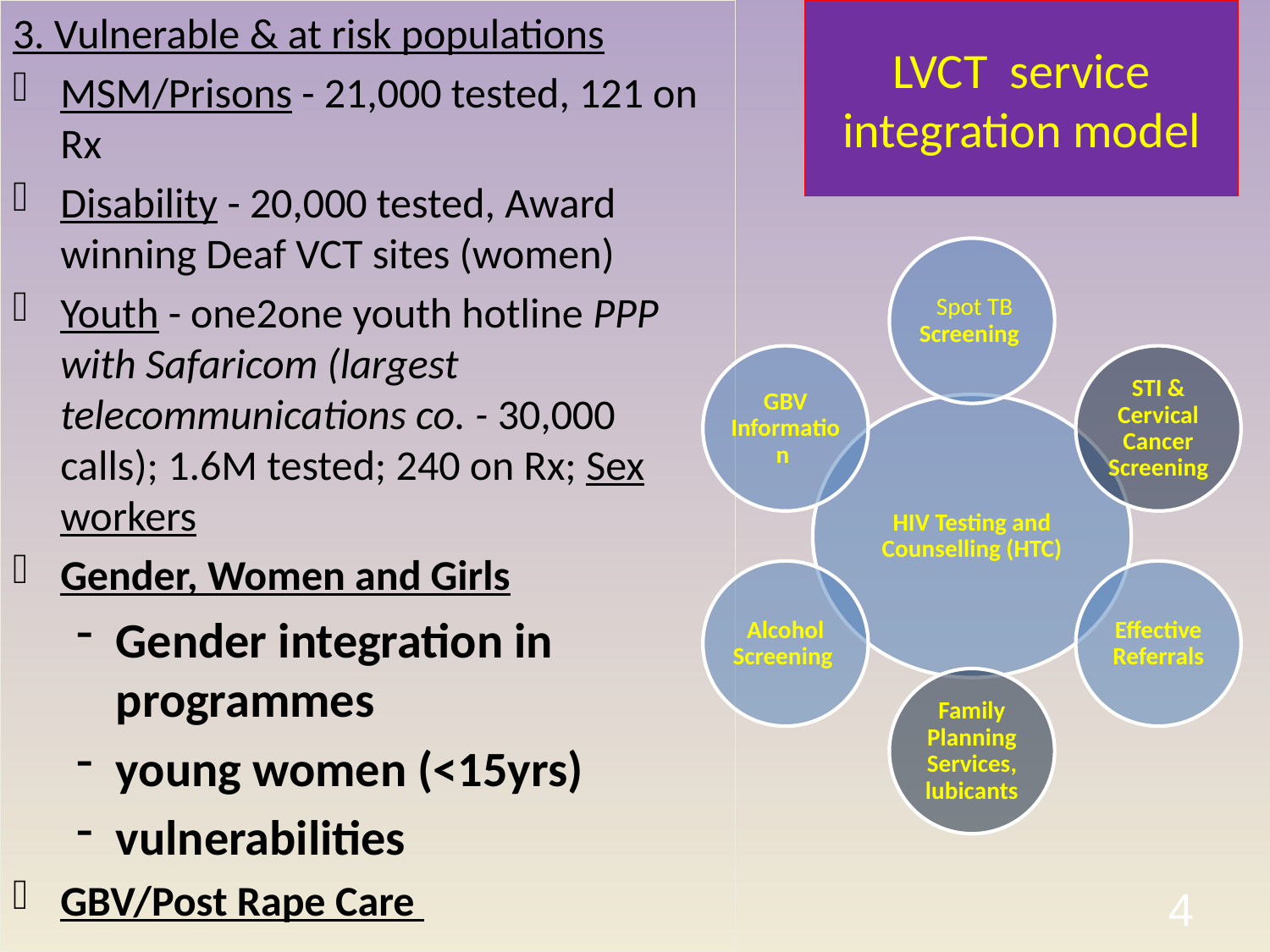

3. Vulnerable & at risk populations
MSM/Prisons - 21,000 tested, 121 on Rx
Disability - 20,000 tested, Award winning Deaf VCT sites (women)
Youth - one2one youth hotline PPP with Safaricom (largest telecommunications co. - 30,000 calls); 1.6M tested; 240 on Rx; Sex workers
Gender, Women and Girls
Gender integration in programmes
young women (<15yrs)
vulnerabilities
GBV/Post Rape Care

# LVCT  service integration model
HIV Testing and Counselling (HTC)
 Spot TB Screening
STI & Cervical Cancer Screening
Effective Referrals
Family Planning Services, lubicants
Alcohol Screening
GBV Information
4